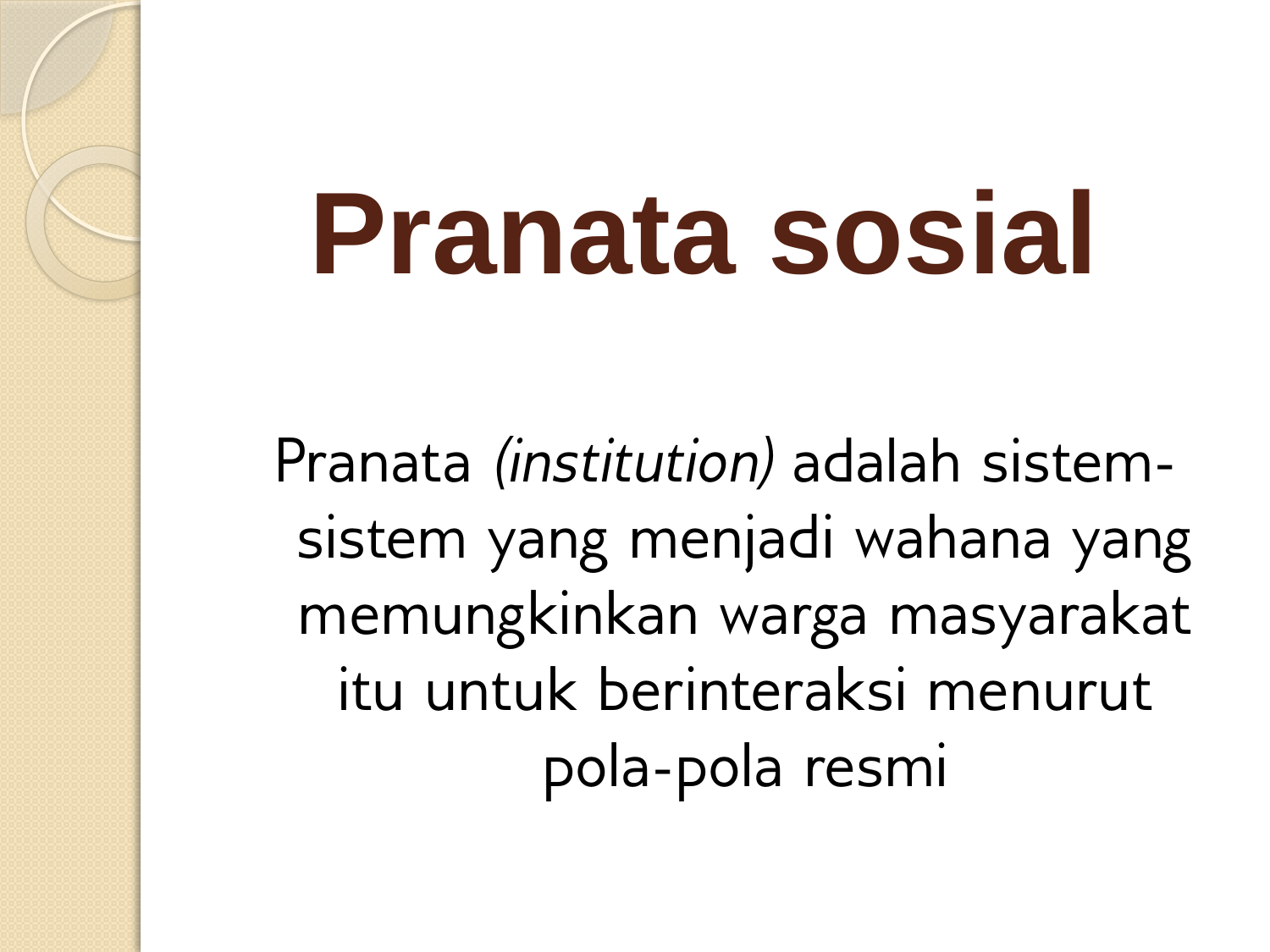

# Pranata sosial
Pranata (institution) adalah sistem-sistem yang menjadi wahana yang memungkinkan warga masyarakat itu untuk berinteraksi menurut pola-pola resmi